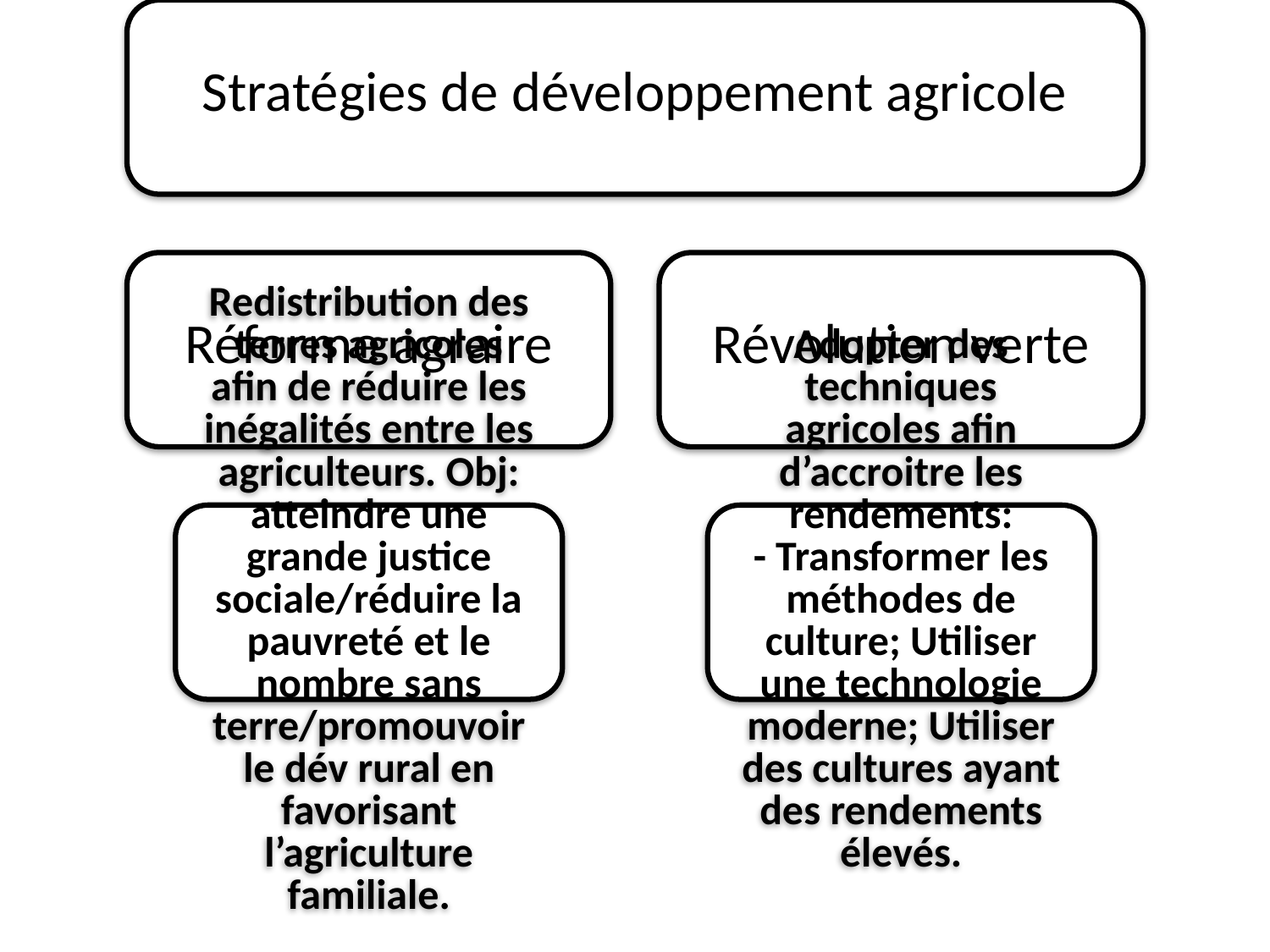

Stratégies de développement agricole
Réforme agraire
Révolution verte
- Transformer les méthodes de culture; Utiliser une technologie moderne; Utiliser des cultures ayant des rendements élevés.